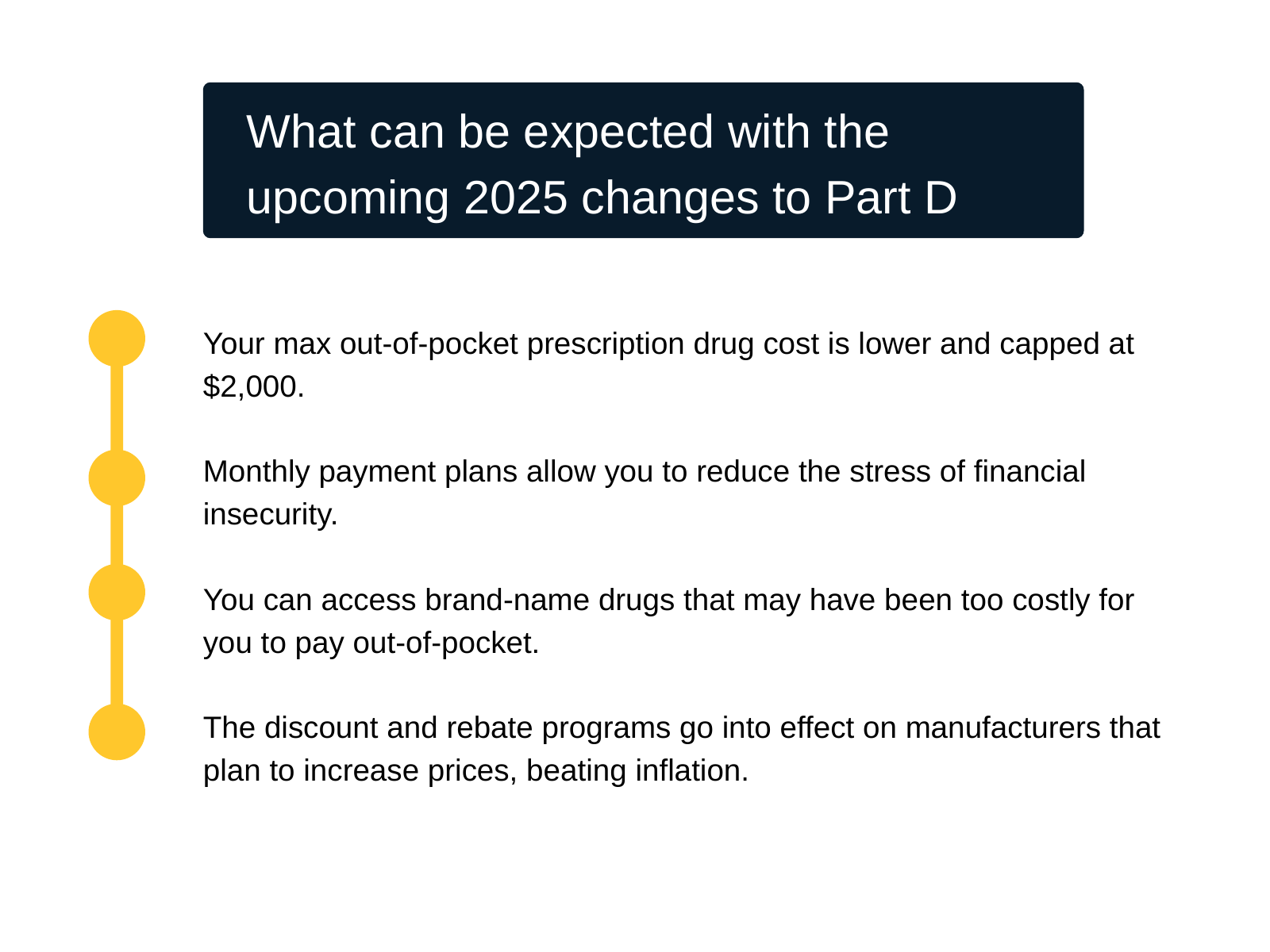

What can be expected with the upcoming 2025 changes to Part D

Your max out-of-pocket prescription drug cost is lower and capped at $2,000.

Monthly payment plans allow you to reduce the stress of financial insecurity.

You can access brand-name drugs that may have been too costly for you to pay out-of-pocket.

The discount and rebate programs go into effect on manufacturers that plan to increase prices, beating inflation.